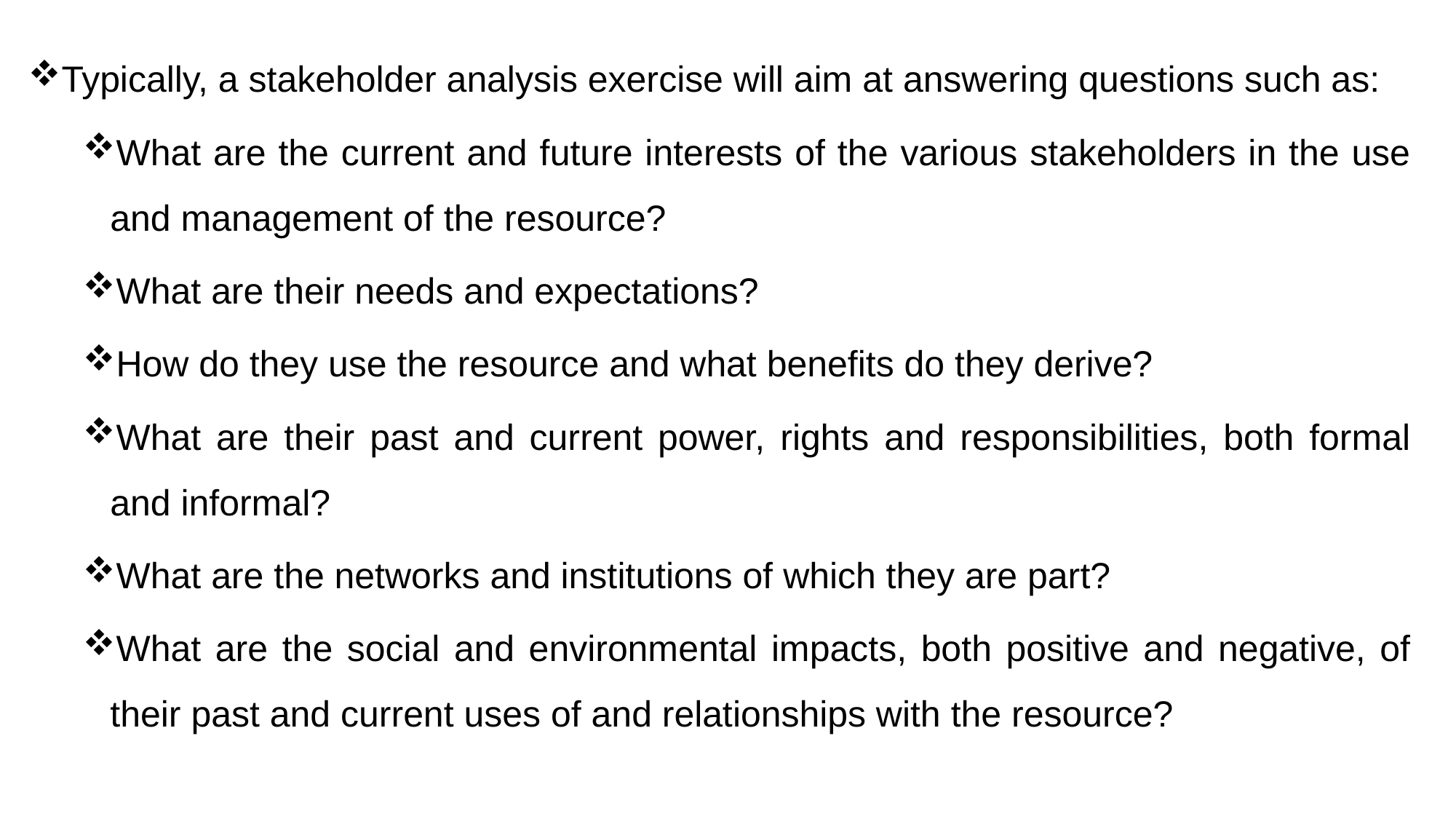

Typically, a stakeholder analysis exercise will aim at answering questions such as:
What are the current and future interests of the various stakeholders in the use and management of the resource?
What are their needs and expectations?
How do they use the resource and what benefits do they derive?
What are their past and current power, rights and responsibilities, both formal and informal?
What are the networks and institutions of which they are part?
What are the social and environmental impacts, both positive and negative, of their past and current uses of and relationships with the resource?